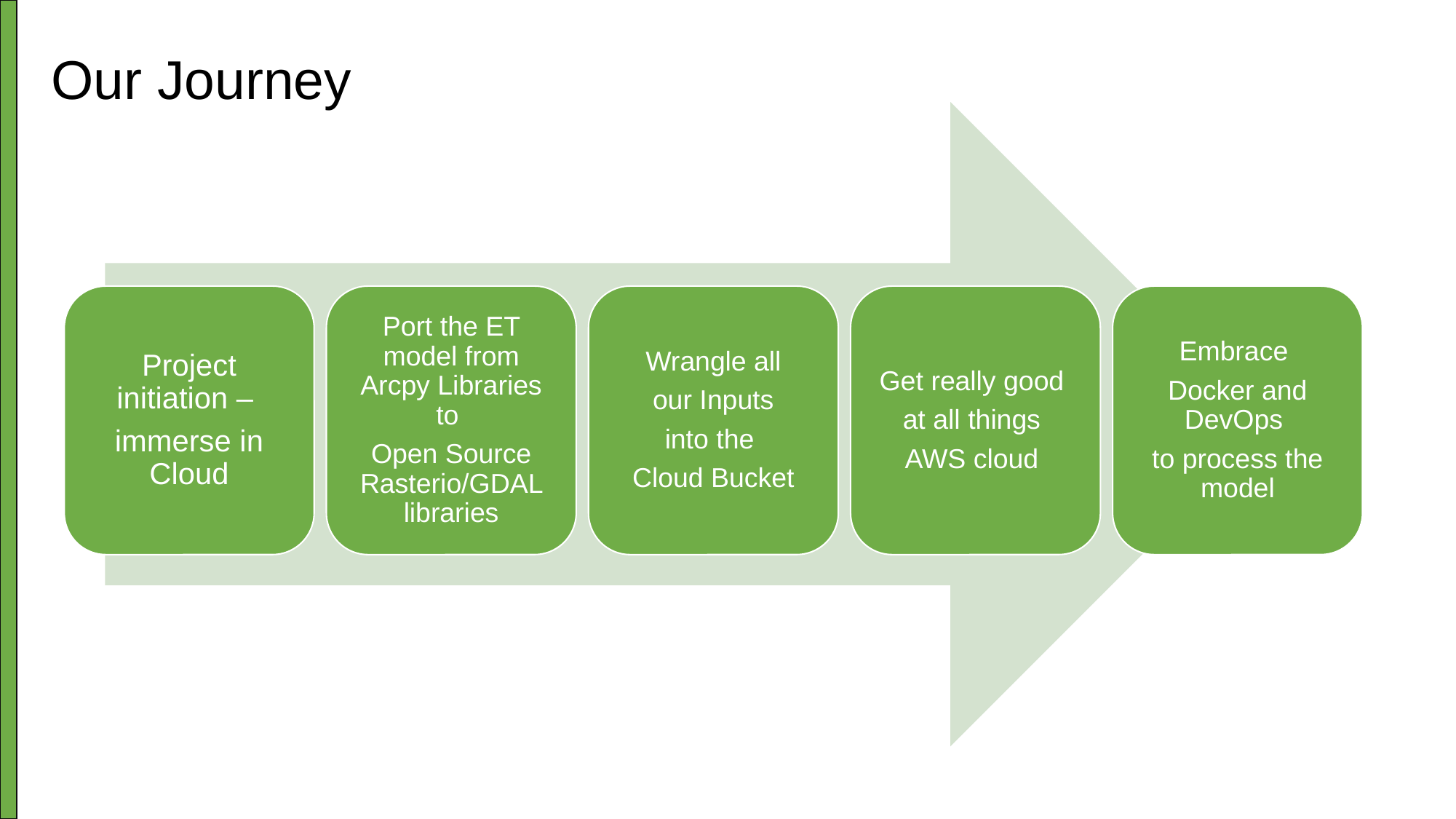

# Our Journey

Project initiation –
immerse in Cloud

Port the ET model from Arcpy Libraries to
Open Source Rasterio/GDAL libraries

Wrangle all
 our Inputs
into the
Cloud Bucket

Get really good
at all things
AWS cloud

Embrace
Docker and DevOps
to process the model